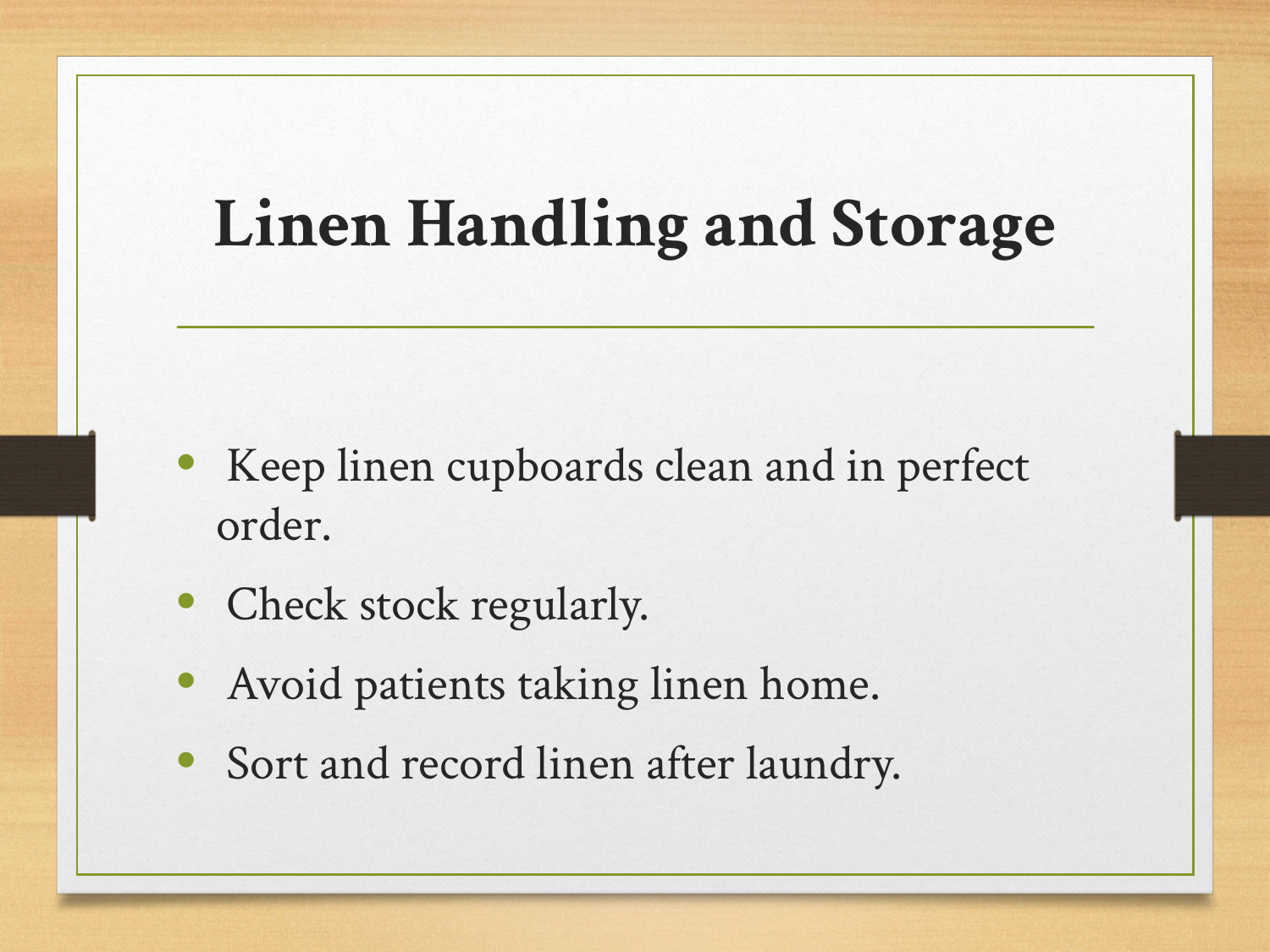

# Linen Handling and Storage

 Keep linen cupboards clean and in perfect order.
 Check stock regularly.
 Avoid patients taking linen home.
 Sort and record linen after laundry.